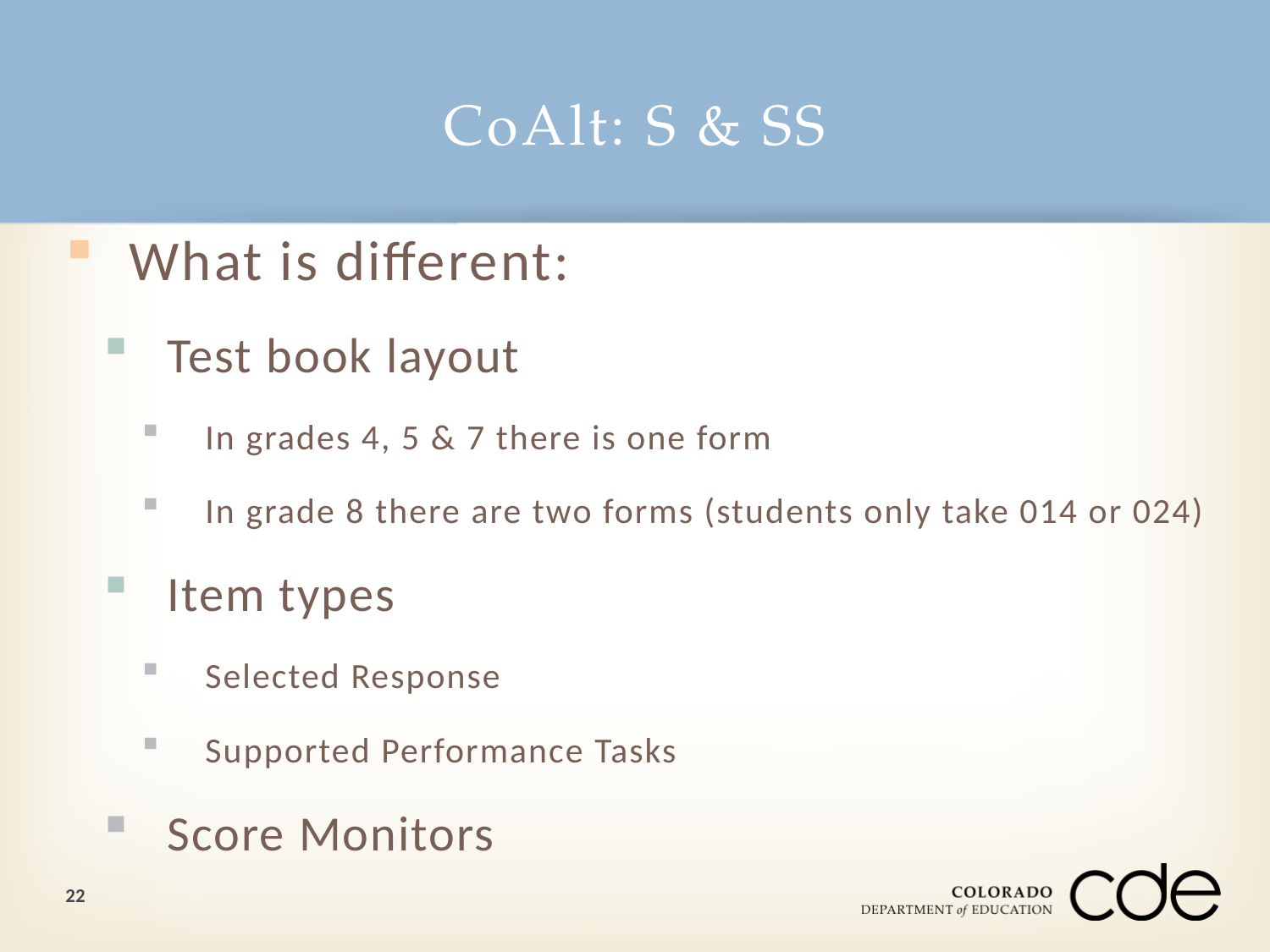

# CoAlt: S & SS
What is different:
Test book layout
In grades 4, 5 & 7 there is one form
In grade 8 there are two forms (students only take 014 or 024)
Item types
Selected Response
Supported Performance Tasks
Score Monitors

22